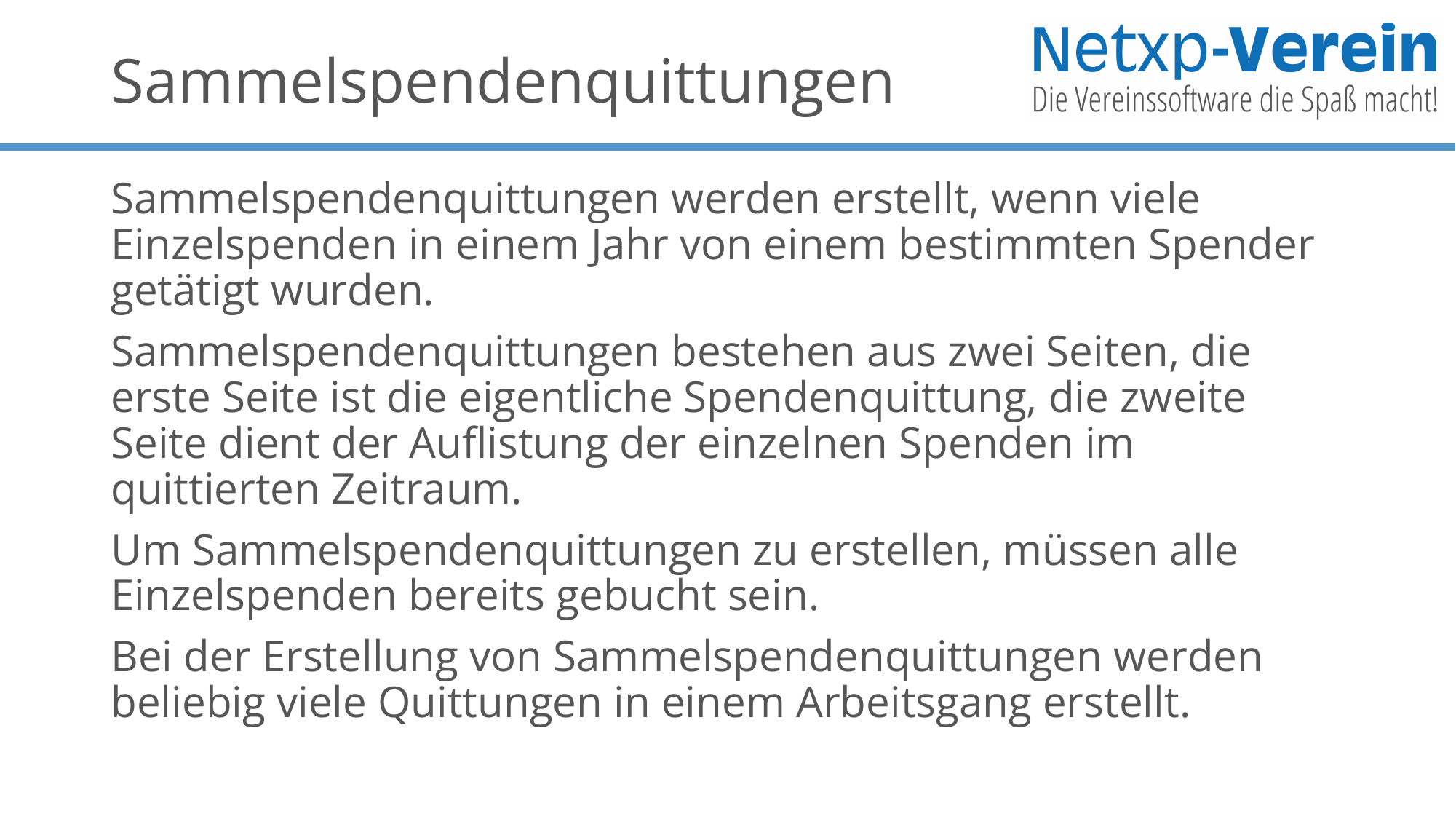

# Sammelspendenquittungen
Sammelspendenquittungen werden erstellt, wenn viele Einzelspenden in einem Jahr von einem bestimmten Spender getätigt wurden.
Sammelspendenquittungen bestehen aus zwei Seiten, die erste Seite ist die eigentliche Spendenquittung, die zweite Seite dient der Auflistung der einzelnen Spenden im quittierten Zeitraum.
Um Sammelspendenquittungen zu erstellen, müssen alle Einzelspenden bereits gebucht sein.
Bei der Erstellung von Sammelspendenquittungen werden beliebig viele Quittungen in einem Arbeitsgang erstellt.